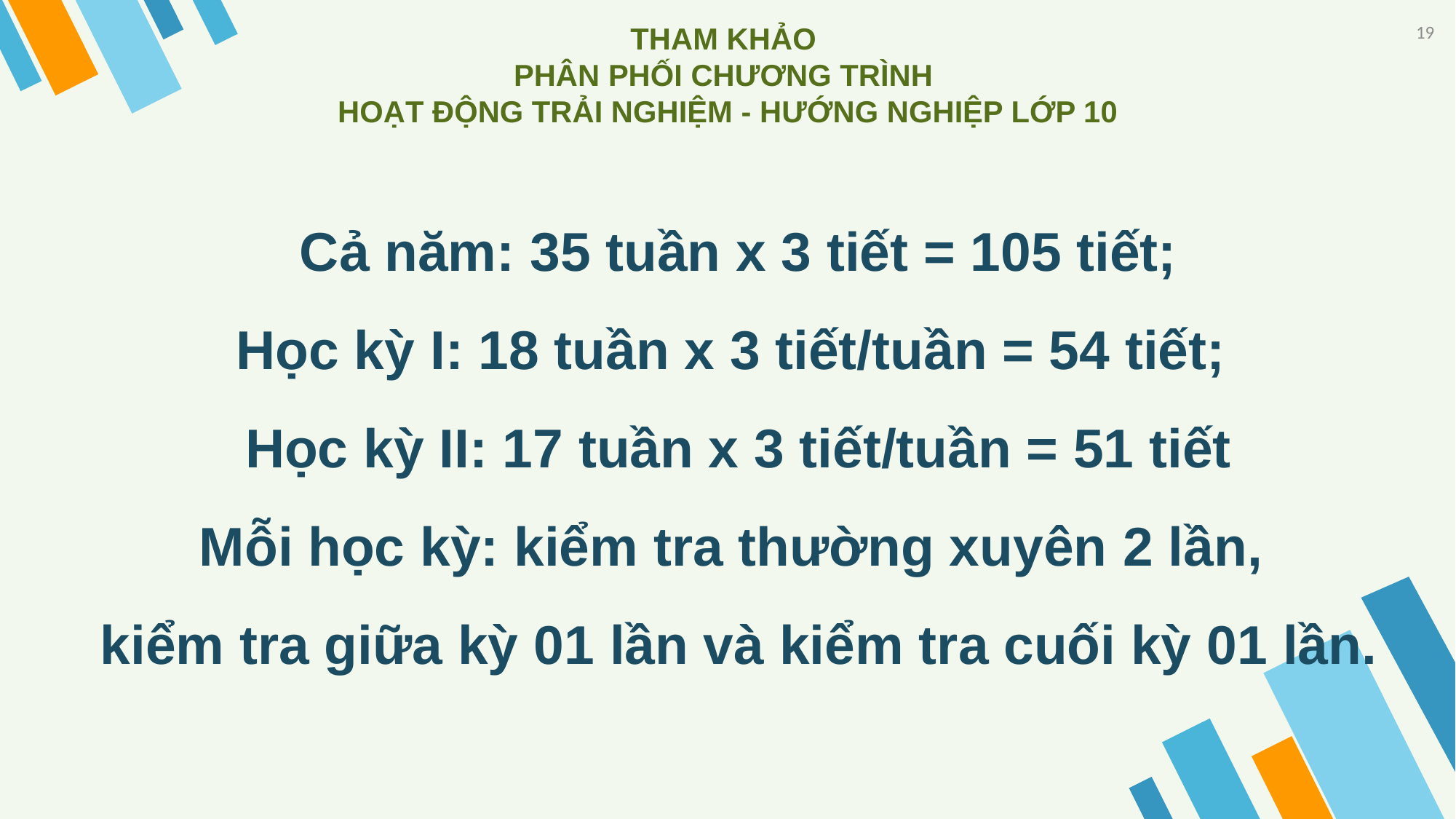

19
THAM KHẢO
PHÂN PHỐI CHƯƠNG TRÌNH
HOẠT ĐỘNG TRẢI NGHIỆM - HƯỚNG NGHIỆP LỚP 10
Cả năm: 35 tuần x 3 tiết = 105 tiết;
Học kỳ I: 18 tuần x 3 tiết/tuần = 54 tiết;
Học kỳ II: 17 tuần x 3 tiết/tuần = 51 tiết
Mỗi học kỳ: kiểm tra thường xuyên 2 lần,
kiểm tra giữa kỳ 01 lần và kiểm tra cuối kỳ 01 lần.